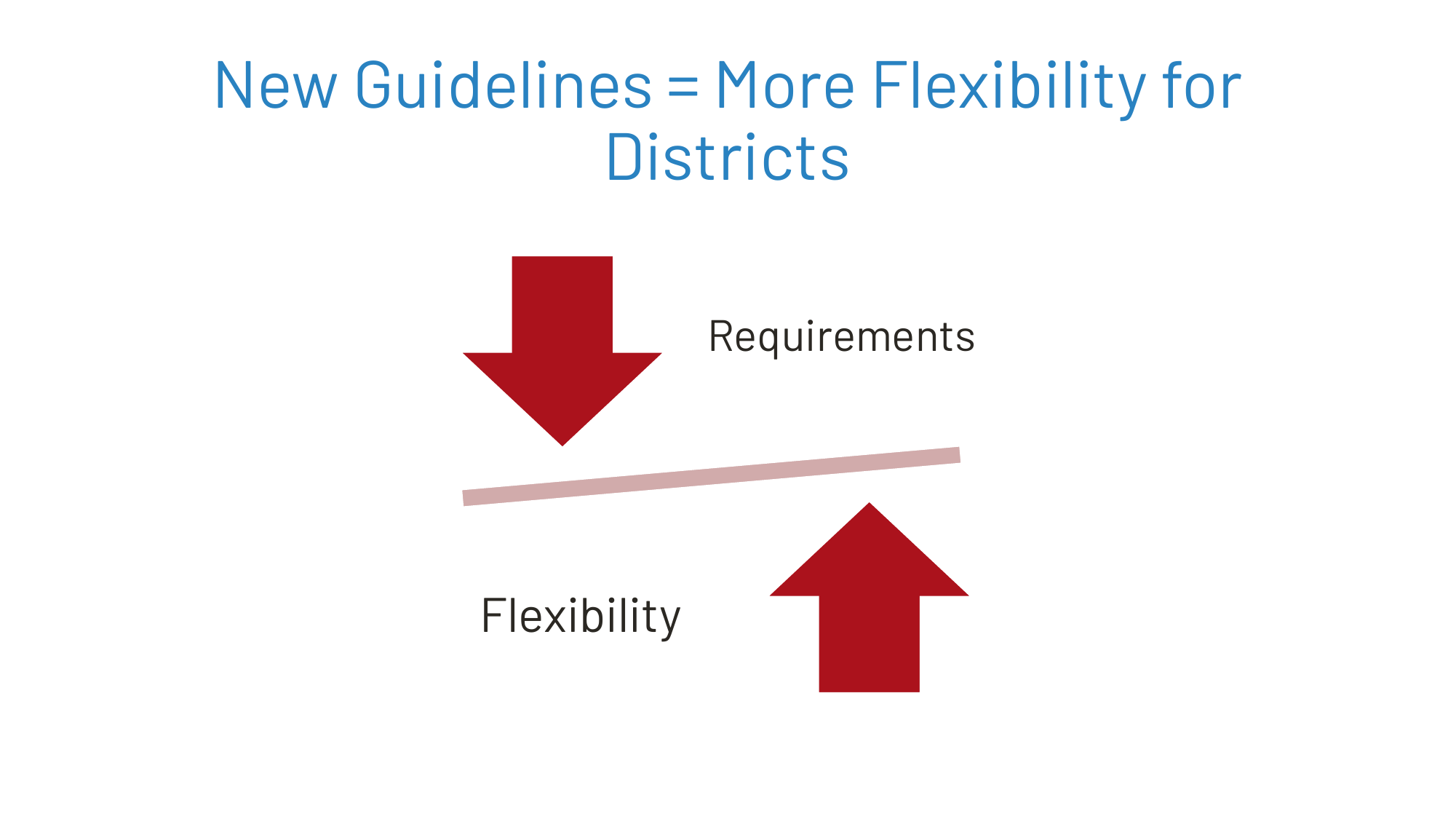

# New Guidelines = More Flexibility for Districts
Requirements
Flexibility